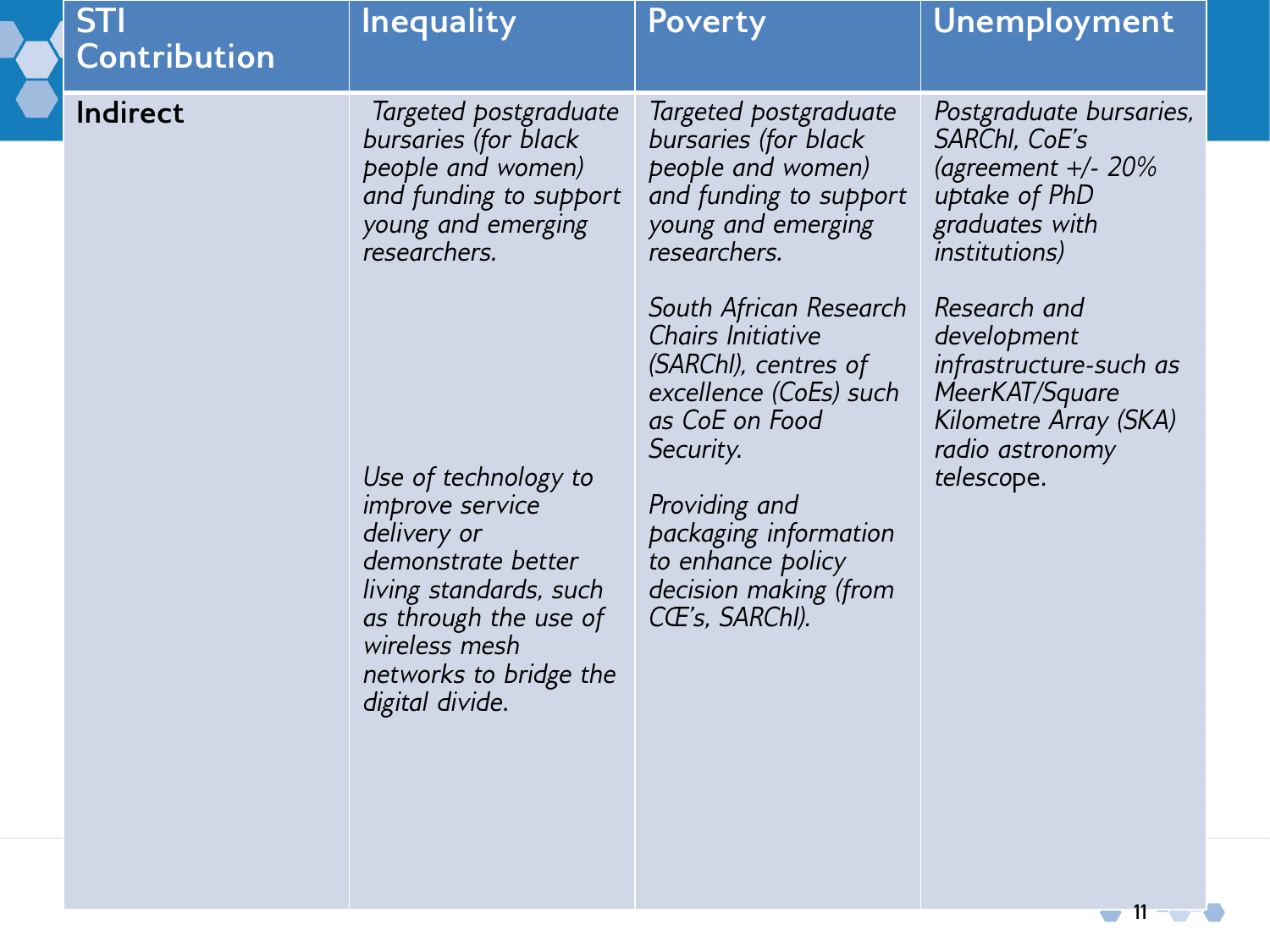

| STI Contribution | Inequality | Poverty | Unemployment |
| --- | --- | --- | --- |
| Indirect | Targeted postgraduate bursaries (for black people and women) and funding to support young and emerging researchers. Use of technology to improve service delivery or demonstrate better living standards, such as through the use of wireless mesh networks to bridge the digital divide. | Targeted postgraduate bursaries (for black people and women) and funding to support young and emerging researchers. South African Research Chairs Initiative (SARChI), centres of excellence (CoEs) such as CoE on Food Security.   Providing and packaging information to enhance policy decision making (from COE’s, SARChI). | Postgraduate bursaries, SARChI, CoE’s (agreement +/- 20% uptake of PhD graduates with institutions)   Research and development infrastructure-such as MeerKAT/Square Kilometre Array (SKA) radio astronomy telescope. |
# STI and triple challenge of inequality, poverty and unemployment
11